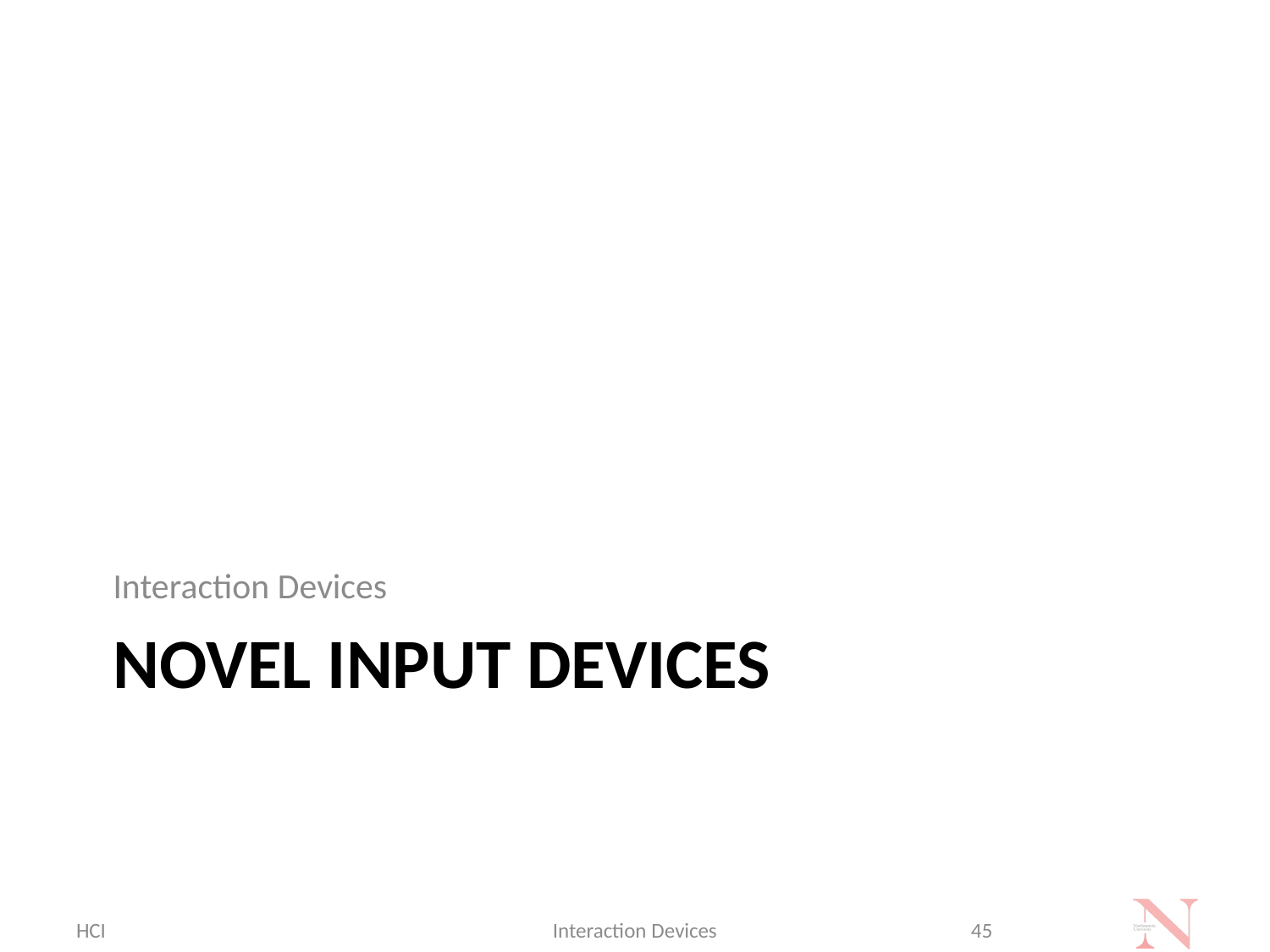

Interaction Devices
# Novel Input Devices
HCI
Interaction Devices
45